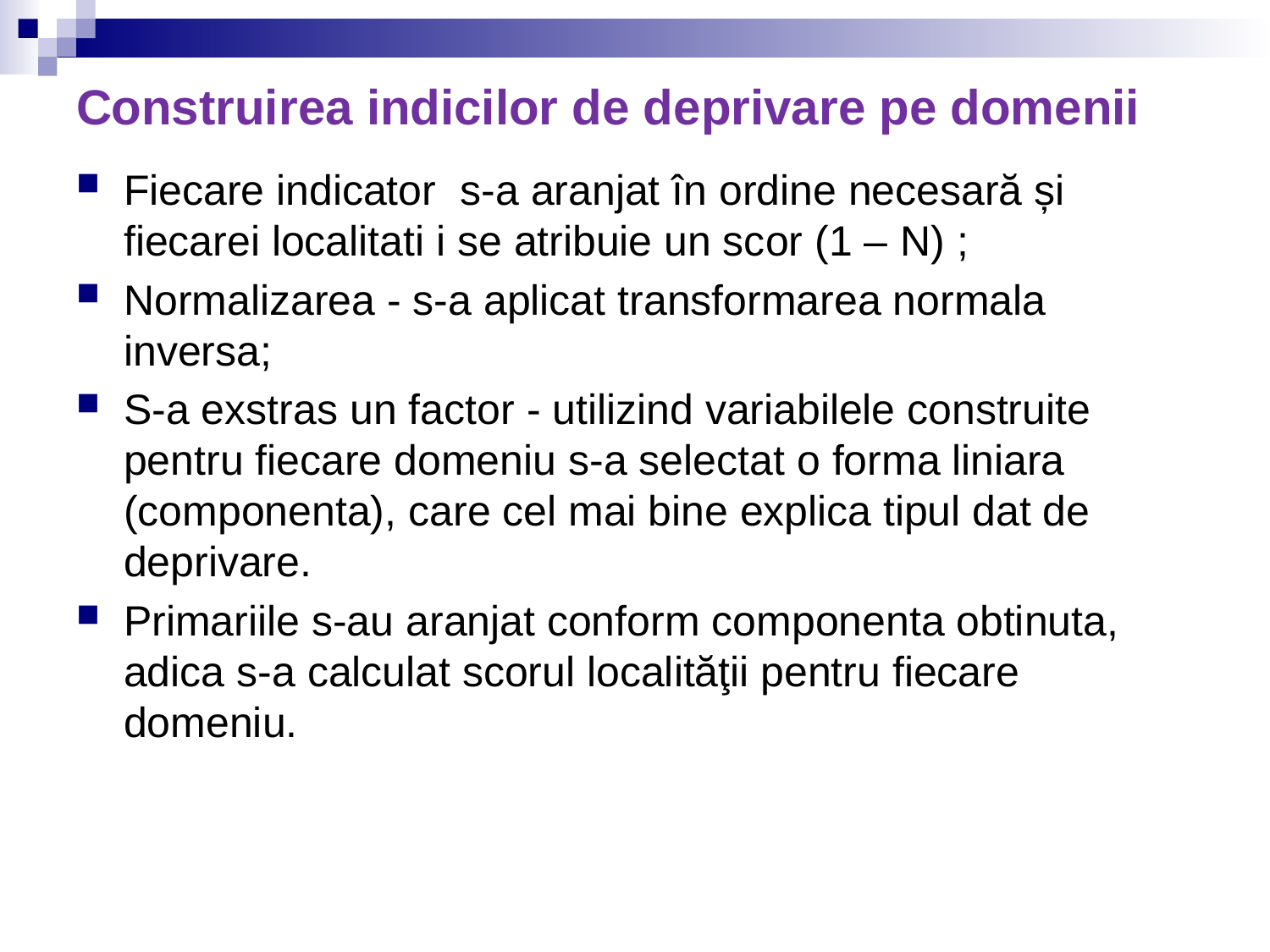

# Construirea indicilor de deprivare pe domenii
Fiecare indicator  s-a aranjat în ordine necesară și fiecarei localitati i se atribuie un scor (1 – N) ;
Normalizarea - s-a aplicat transformarea normala inversa;
S-a exstras un factor - utilizind variabilele construite pentru fiecare domeniu s-a selectat o forma liniara (componenta), care cel mai bine explica tipul dat de deprivare.
Primariile s-au aranjat conform componenta obtinuta, adica s-a calculat scorul localităţii pentru fiecare domeniu.